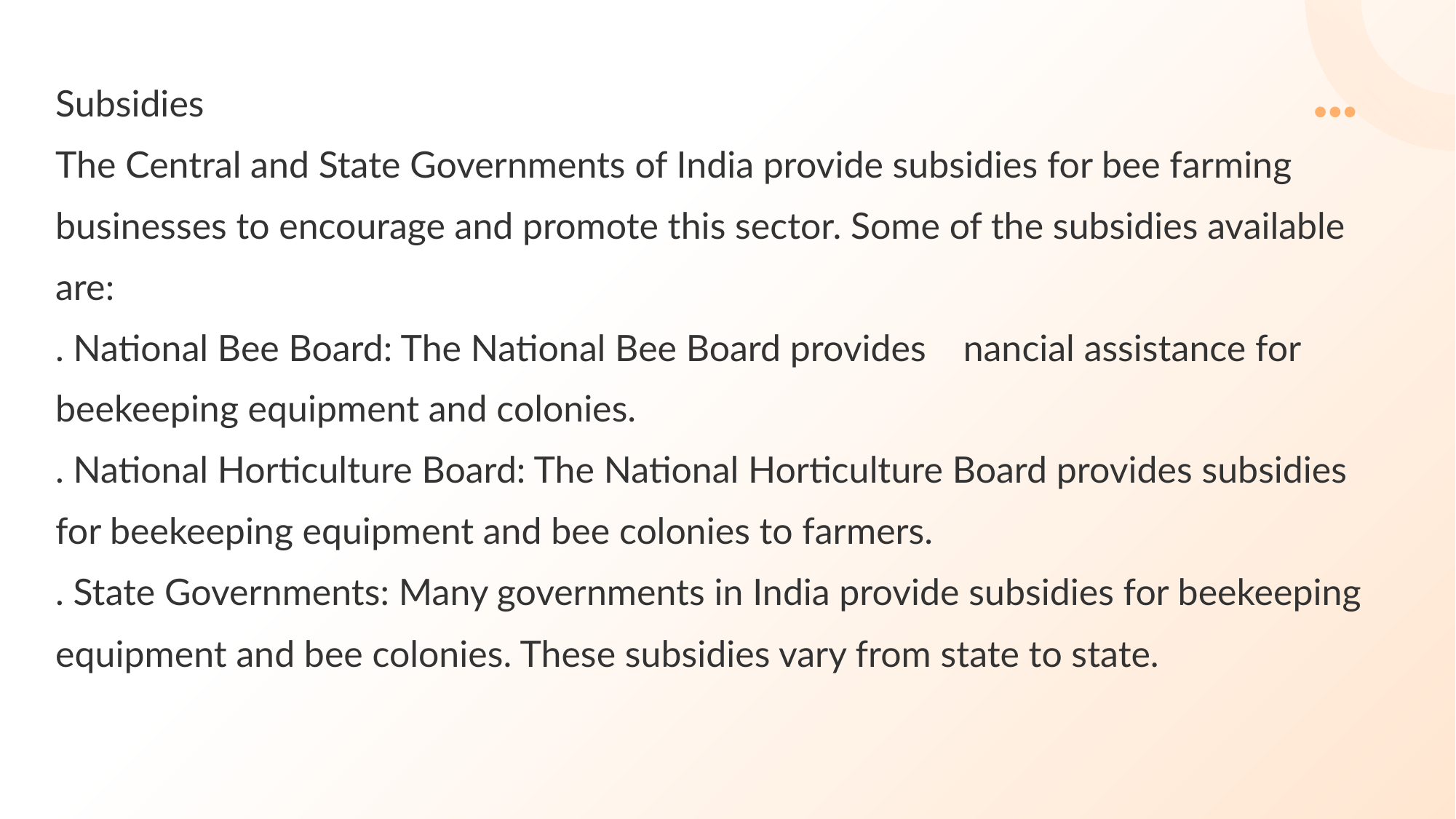

Subsidies
The Central and State Governments of India provide subsidies for bee farming businesses to encourage and promote this sector. Some of the subsidies available are:
. National Bee Board: The National Bee Board provides    nancial assistance for beekeeping equipment and colonies.
. National Horticulture Board: The National Horticulture Board provides subsidies for beekeeping equipment and bee colonies to farmers.
. State Governments: Many governments in India provide subsidies for beekeeping equipment and bee colonies. These subsidies vary from state to state.